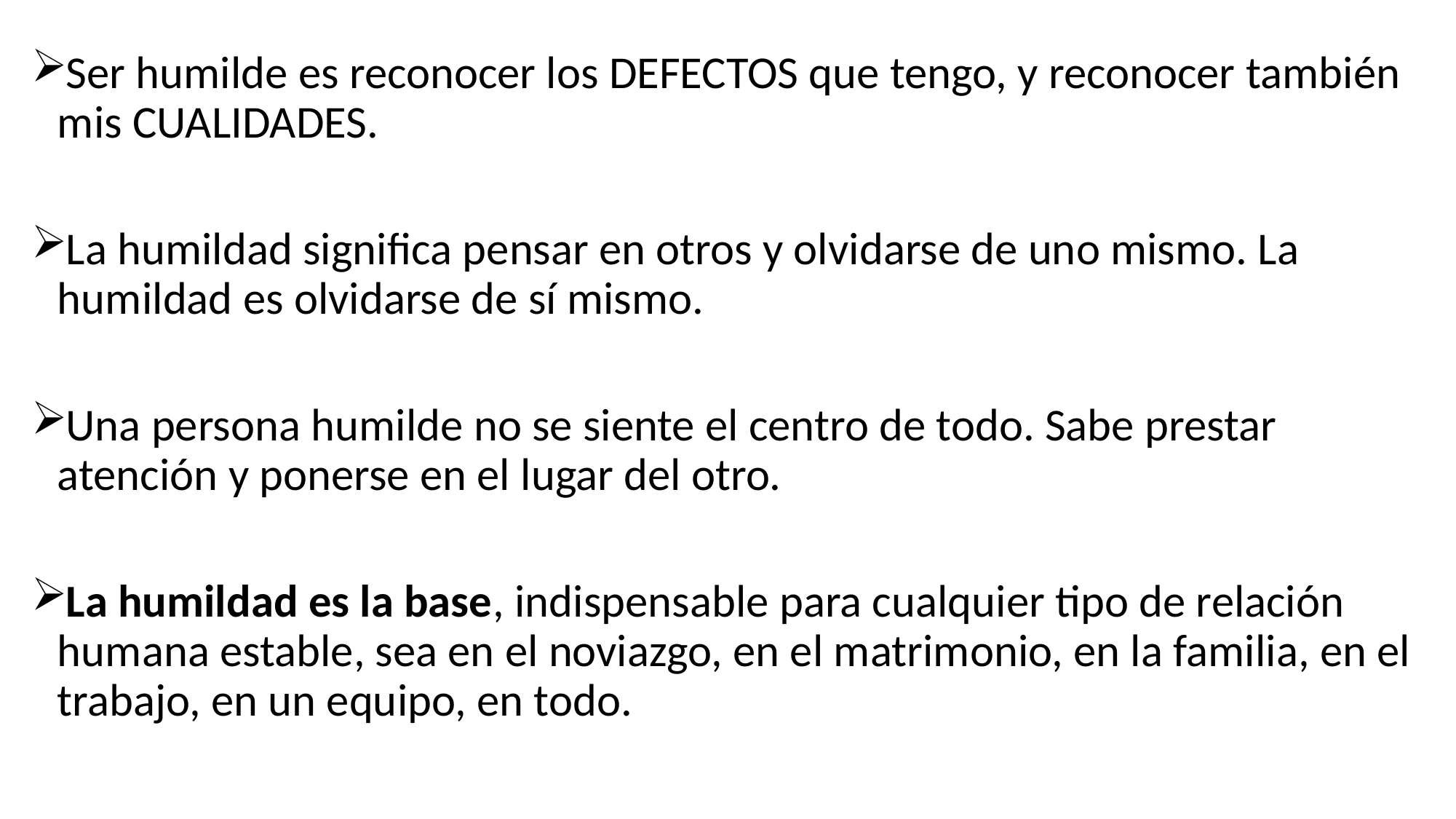

Ser humilde es reconocer los DEFECTOS que tengo, y reconocer también mis CUALIDADES.

La humildad significa pensar en otros y olvidarse de uno mismo. La humildad es olvidarse de sí mismo.

Una persona humilde no se siente el centro de todo. Sabe prestar atención y ponerse en el lugar del otro.

La humildad es la base, indispensable para cualquier tipo de relación humana estable, sea en el noviazgo, en el matrimonio, en la familia, en el trabajo, en un equipo, en todo.
#